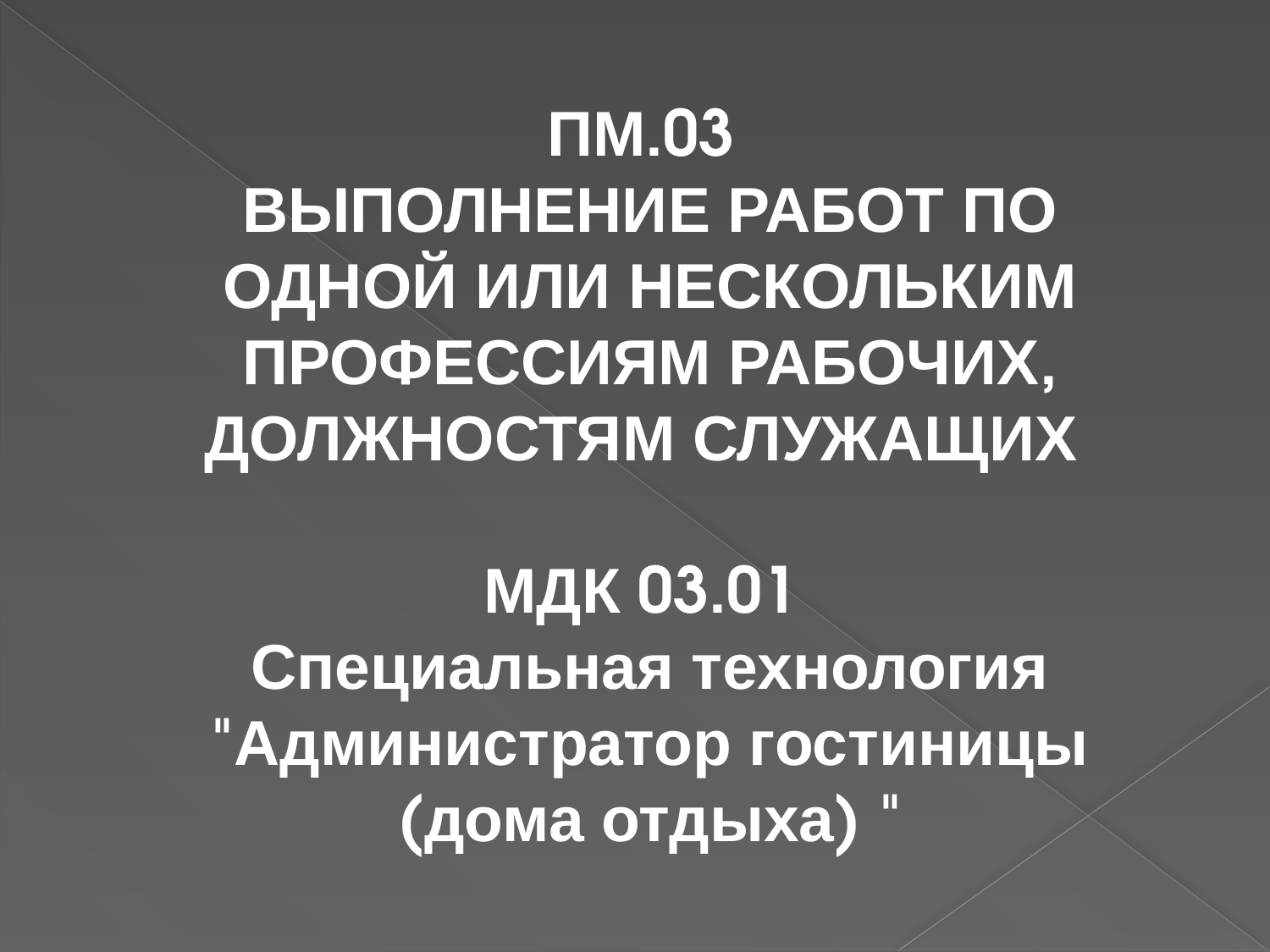

ПМ.03
ВЫПОЛНЕНИЕ РАБОТ ПО ОДНОЙ ИЛИ НЕСКОЛЬКИМ ПРОФЕССИЯМ РАБОЧИХ, ДОЛЖНОСТЯМ СЛУЖАЩИХ

МДК 03.01
Специальная технология "Администратор гостиницы (дома отдыха) "